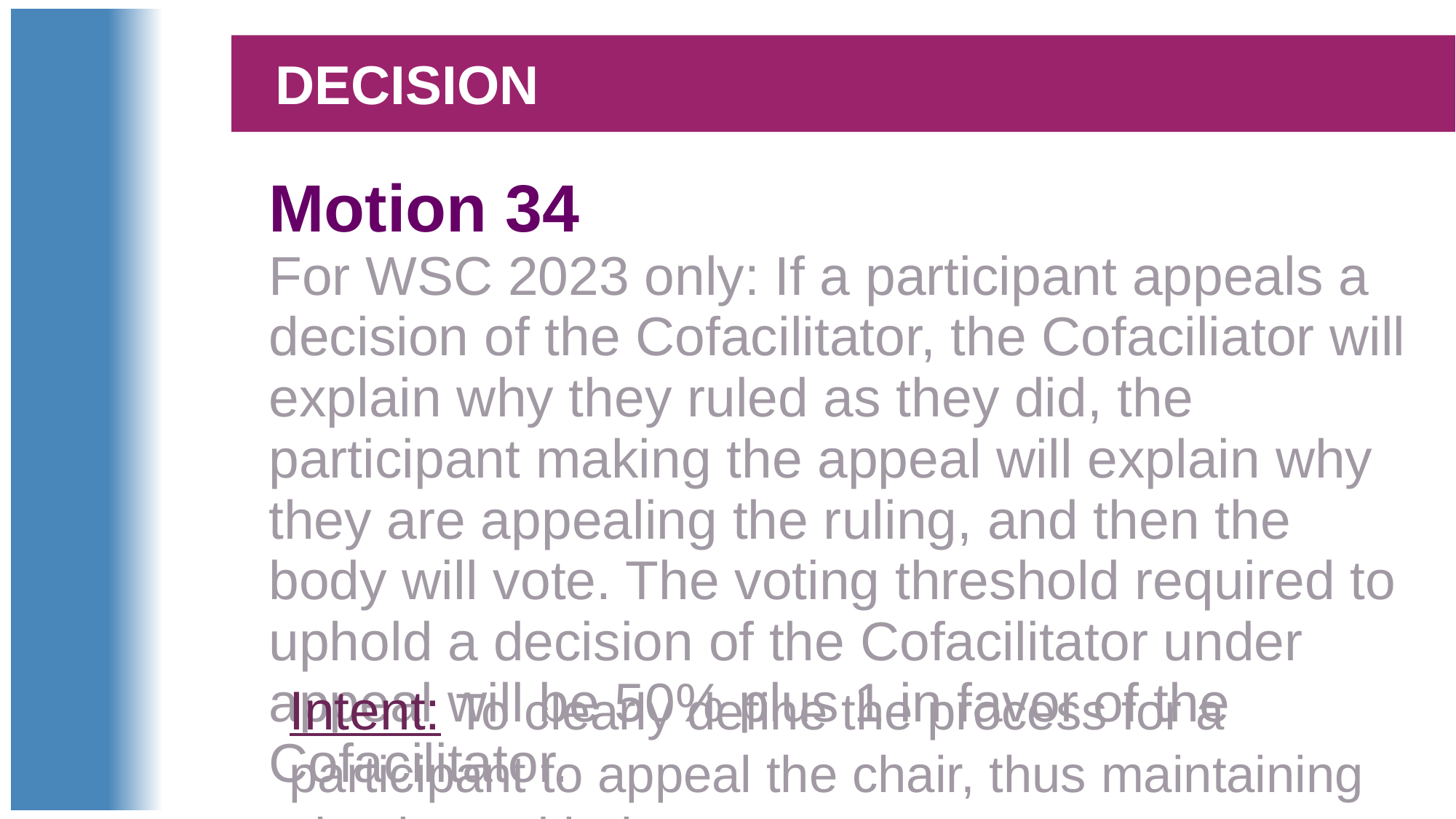

Decision
Motion 34
For WSC 2023 only: If a participant appeals a decision of the Cofacilitator, the Cofaciliator will explain why they ruled as they did, the participant making the appeal will explain why they are appealing the ruling, and then the body will vote. The voting threshold required to uphold a decision of the Cofacilitator under appeal will be 50% plus 1 in favor of the Cofacilitator.
Intent: To clearly define the process for a participant to appeal the chair, thus maintaining checks and balances.